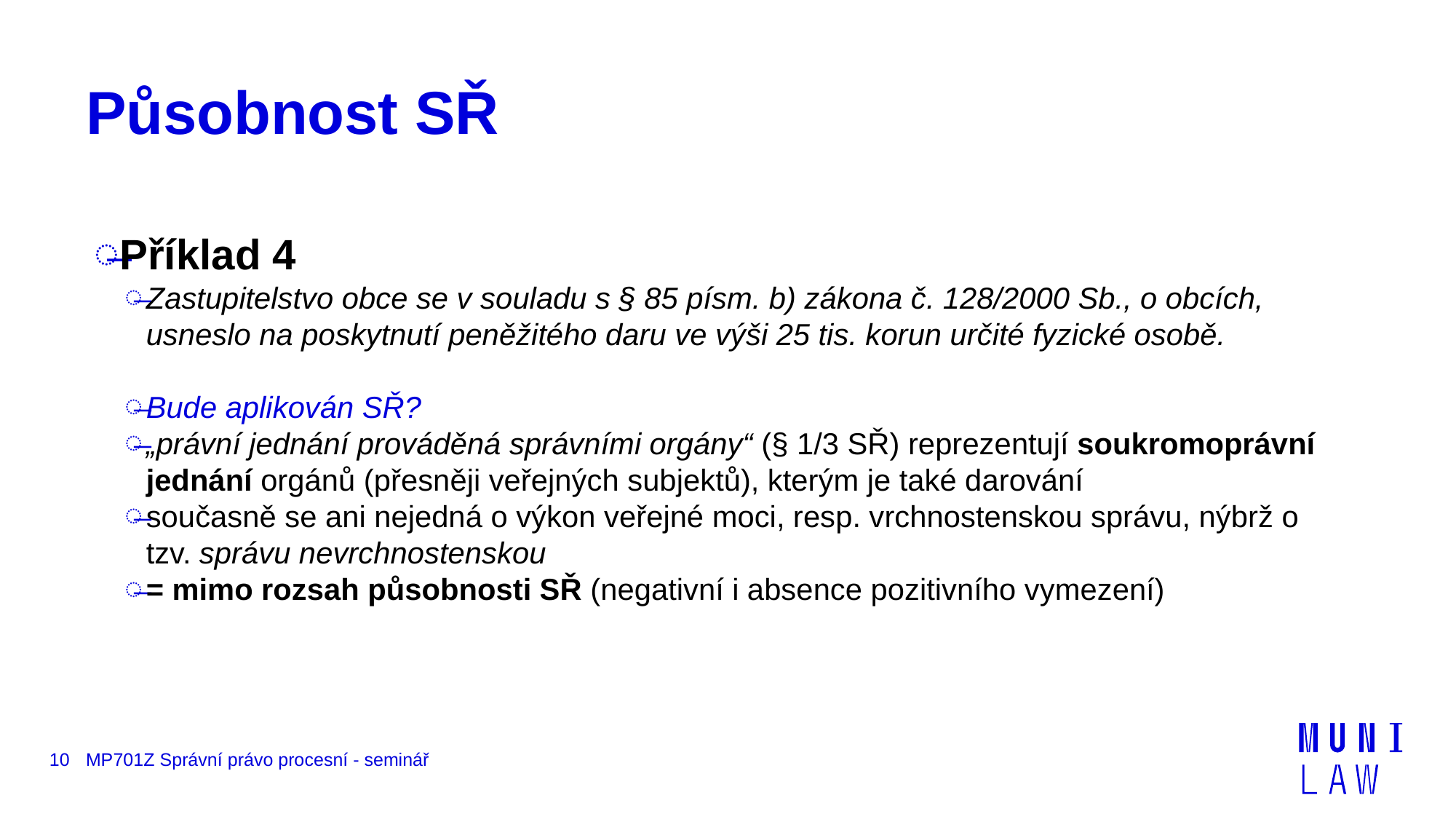

# Působnost SŘ
Příklad 4
Zastupitelstvo obce se v souladu s § 85 písm. b) zákona č. 128/2000 Sb., o obcích, usneslo na poskytnutí peněžitého daru ve výši 25 tis. korun určité fyzické osobě.

Bude aplikován SŘ?
„právní jednání prováděná správními orgány“ (§ 1/3 SŘ) reprezentují soukromoprávní jednání orgánů (přesněji veřejných subjektů), kterým je také darování
současně se ani nejedná o výkon veřejné moci, resp. vrchnostenskou správu, nýbrž o     tzv. správu nevrchnostenskou
= mimo rozsah působnosti SŘ (negativní i absence pozitivního vymezení)

10
MP701Z Správní právo procesní - seminář